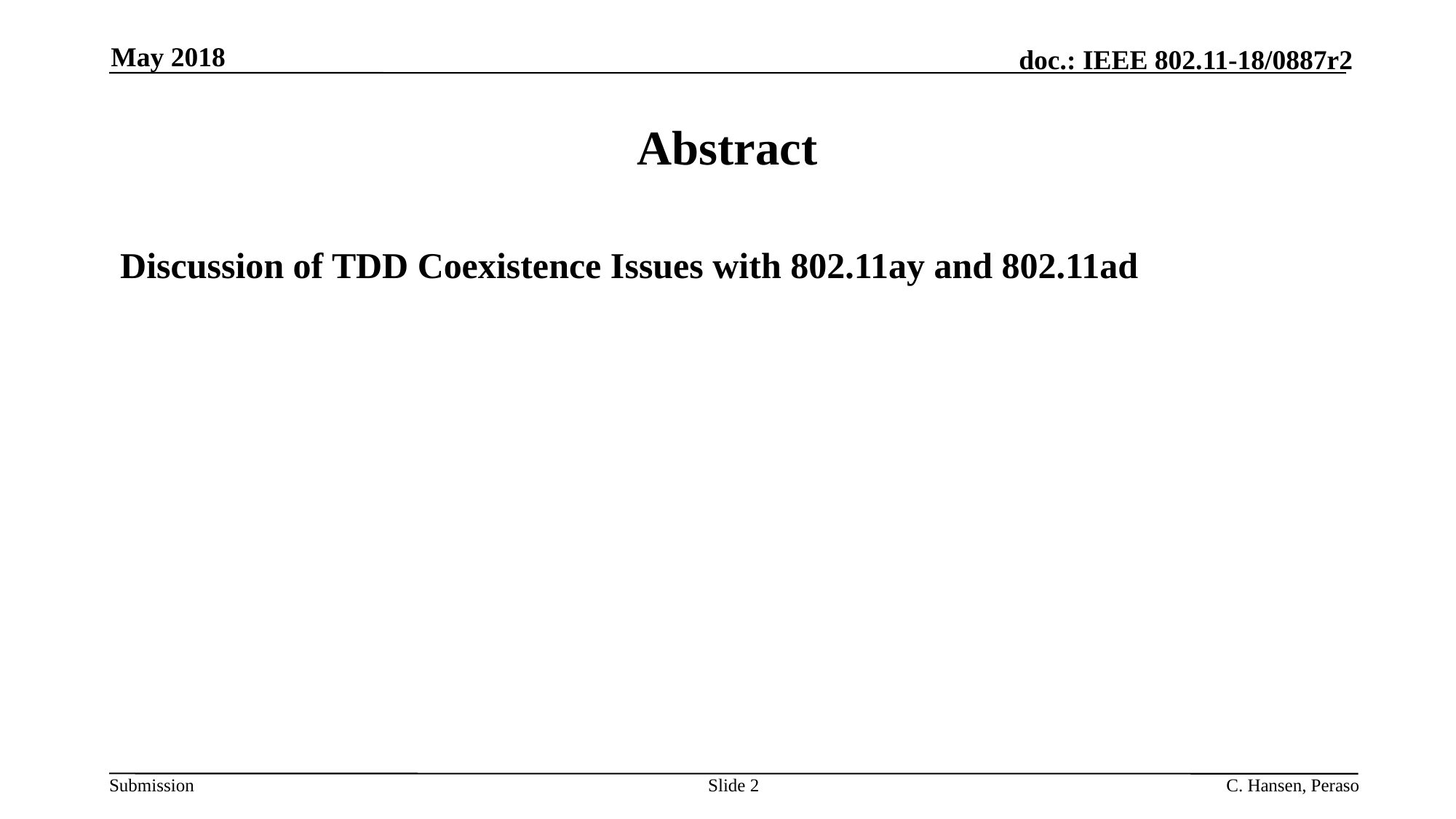

May 2018
# Abstract
Discussion of TDD Coexistence Issues with 802.11ay and 802.11ad
Slide 2
C. Hansen, Peraso